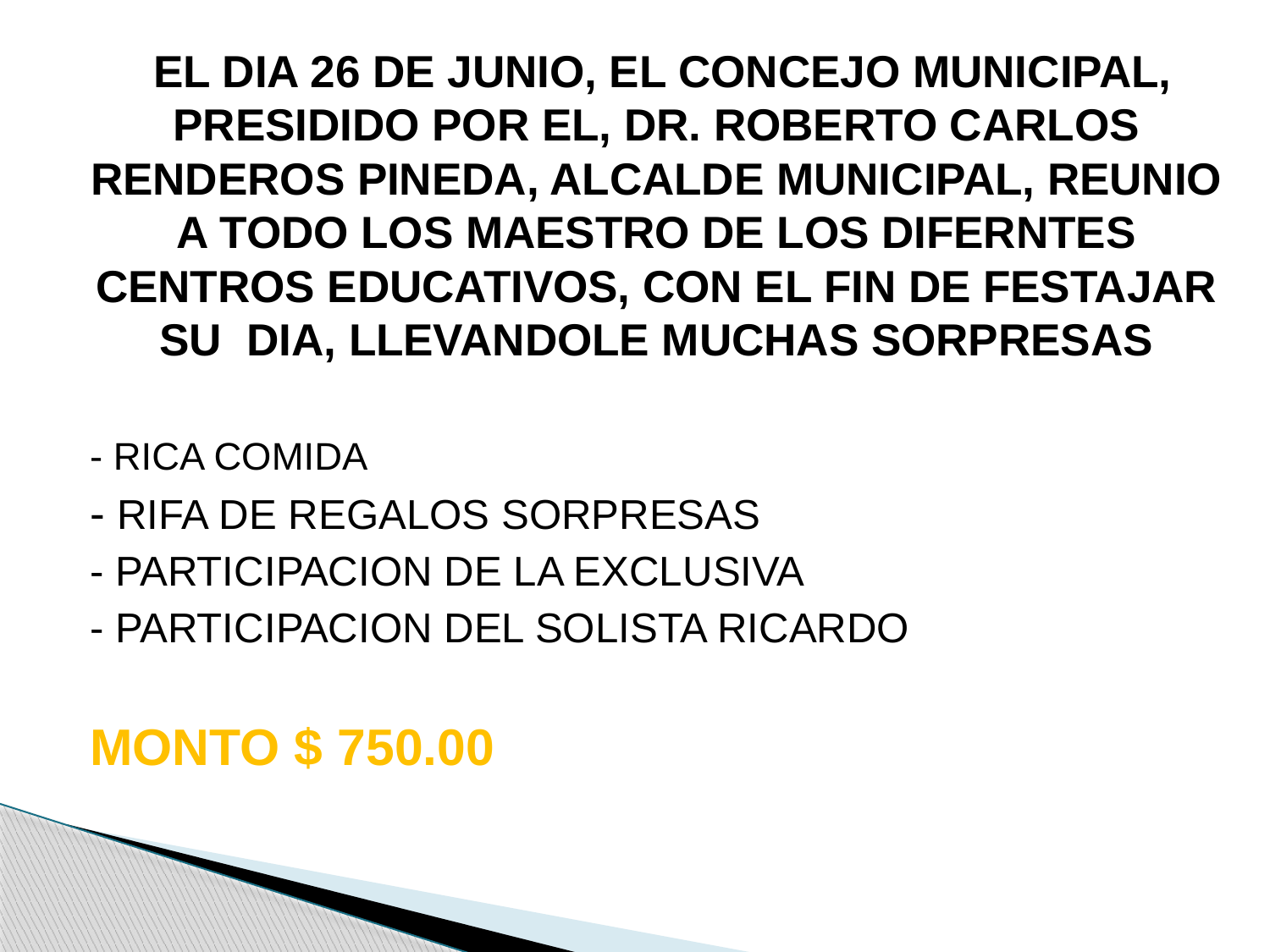

EL DIA 26 DE JUNIO, EL CONCEJO MUNICIPAL, PRESIDIDO POR EL, DR. ROBERTO CARLOS RENDEROS PINEDA, ALCALDE MUNICIPAL, REUNIO A TODO LOS MAESTRO DE LOS DIFERNTES CENTROS EDUCATIVOS, CON EL FIN DE FESTAJAR SU  DIA, LLEVANDOLE MUCHAS SORPRESAS

- RICA COMIDA
- RIFA DE REGALOS SORPRESAS
- PARTICIPACION DE LA EXCLUSIVA
- PARTICIPACION DEL SOLISTA RICARDO

MONTO $ 750.00